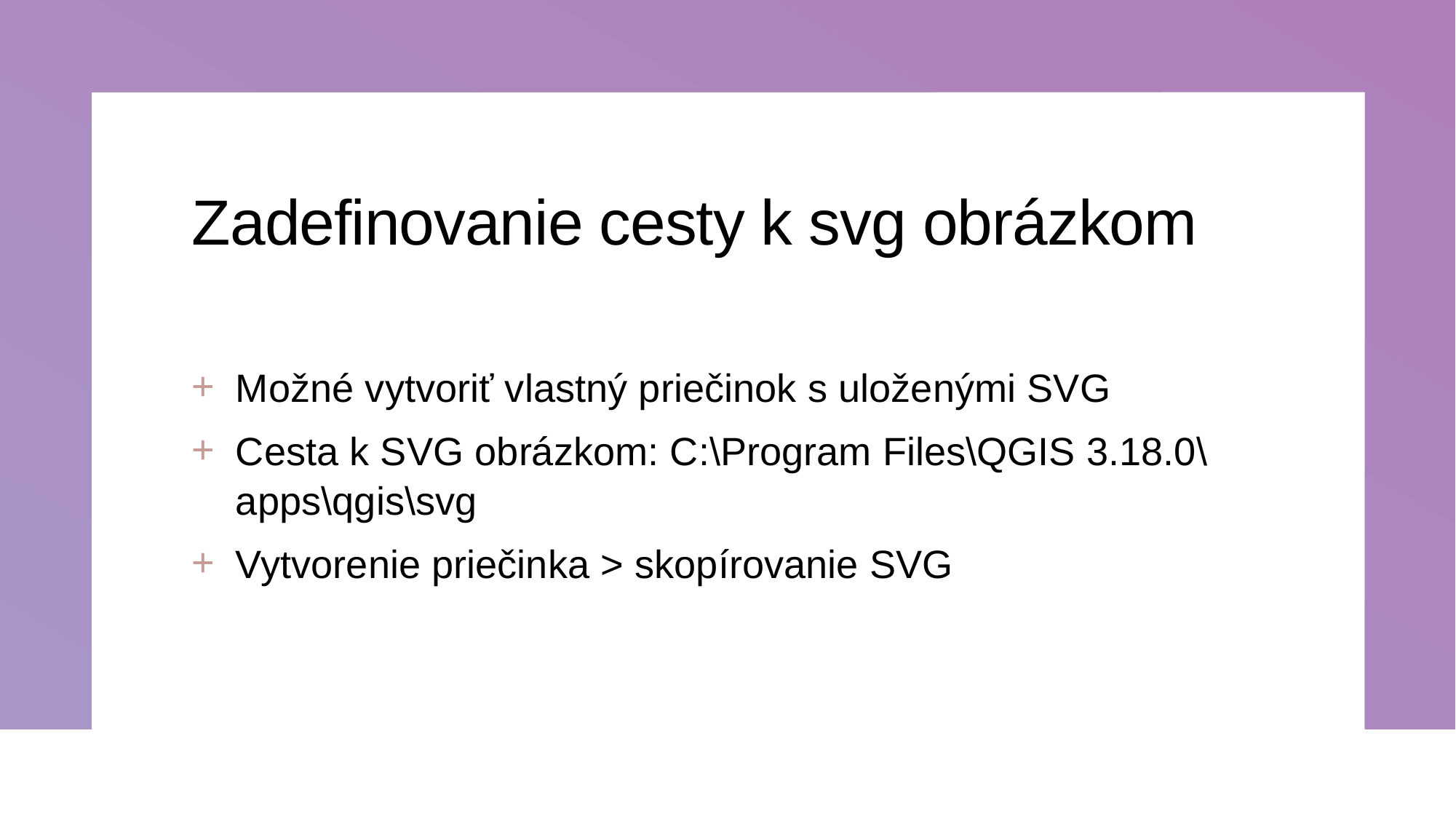

# Zadefinovanie cesty k svg obrázkom
Možné vytvoriť vlastný priečinok s uloženými SVG
Cesta k SVG obrázkom: C:\Program Files\QGIS 3.18.0\apps\qgis\svg
Vytvorenie priečinka > skopírovanie SVG